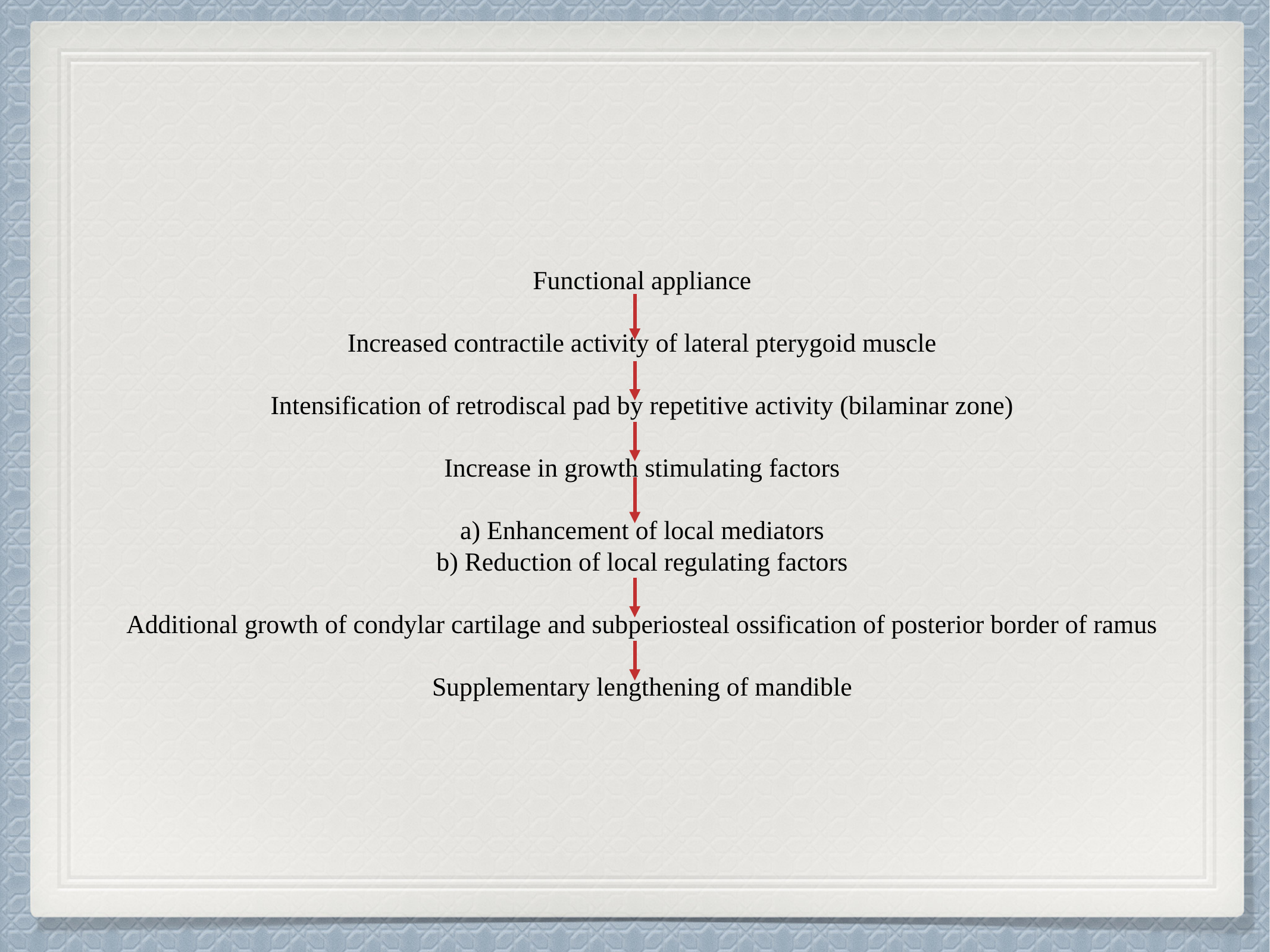

Functional appliance

Increased contractile activity of lateral pterygoid muscle

Intensification of retrodiscal pad by repetitive activity (bilaminar zone)

Increase in growth stimulating factors

a) Enhancement of local mediators
b) Reduction of local regulating factors

Additional growth of condylar cartilage and subperiosteal ossification of posterior border of ramus

Supplementary lengthening of mandible